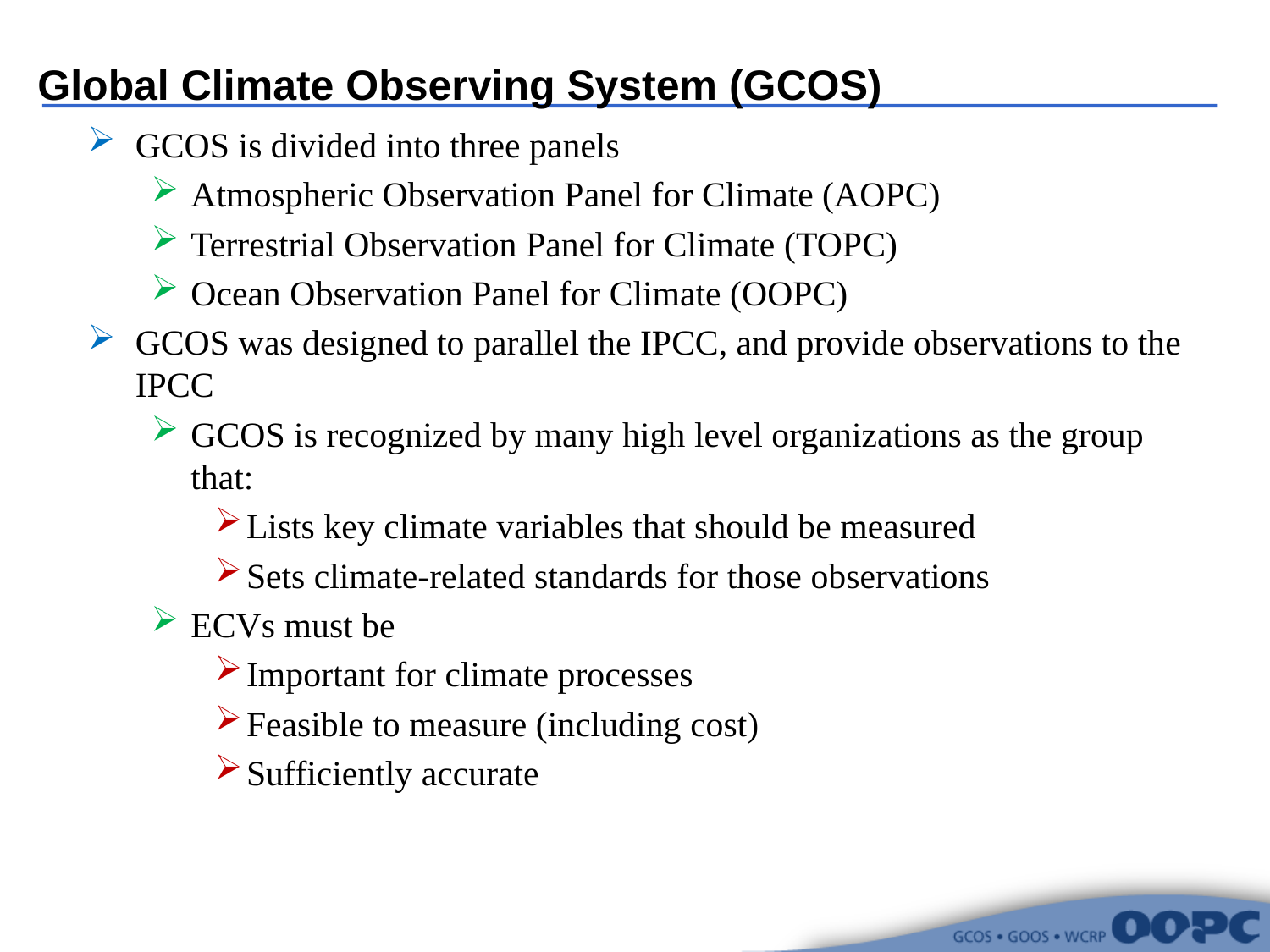

# Global Climate Observing System (GCOS)
GCOS is divided into three panels
Atmospheric Observation Panel for Climate (AOPC)
Terrestrial Observation Panel for Climate (TOPC)
Ocean Observation Panel for Climate (OOPC)
GCOS was designed to parallel the IPCC, and provide observations to the IPCC
GCOS is recognized by many high level organizations as the group that:
Lists key climate variables that should be measured
Sets climate-related standards for those observations
ECVs must be
Important for climate processes
Feasible to measure (including cost)
Sufficiently accurate